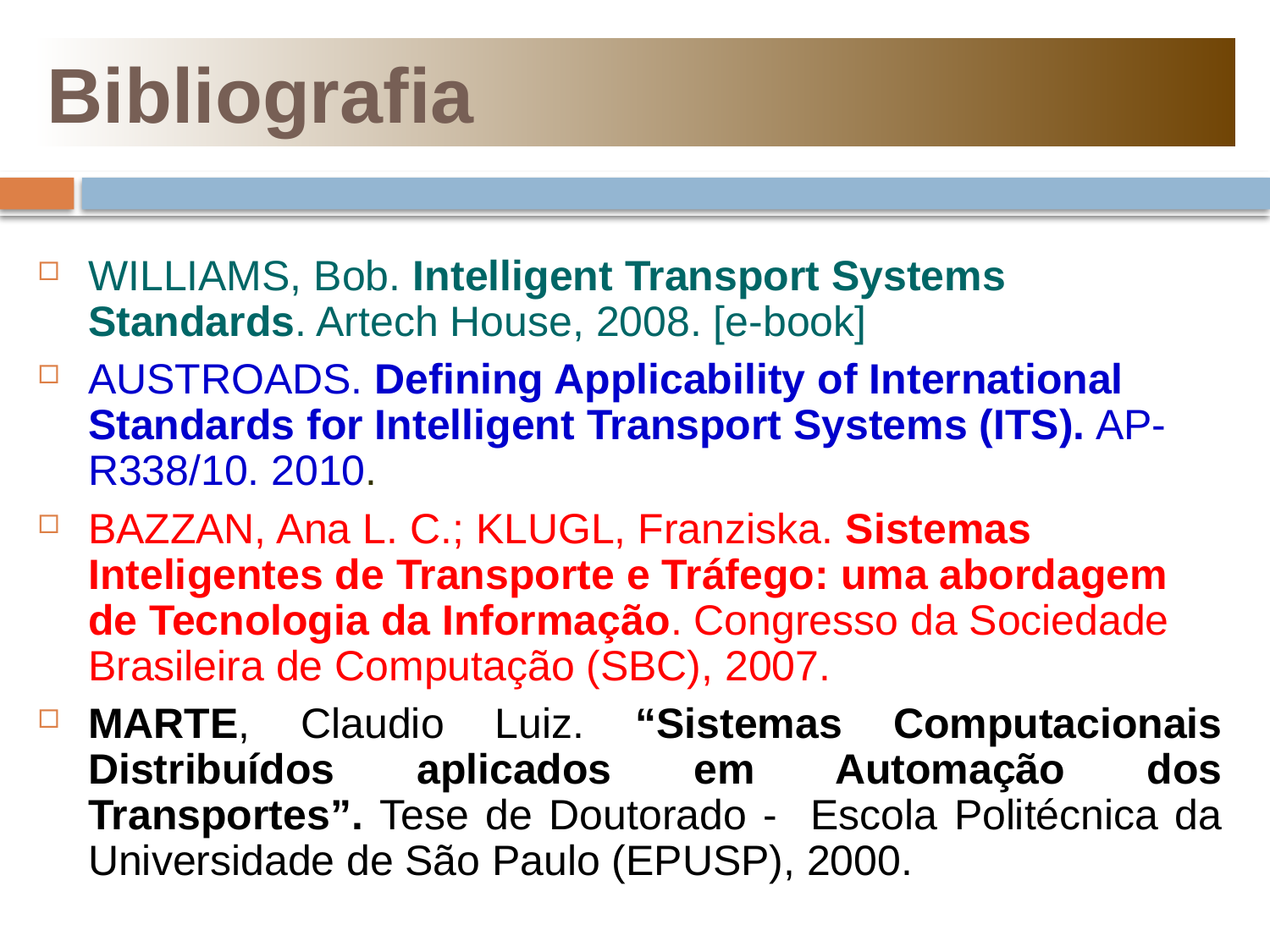

Bibliografia
WILLIAMS, Bob. Intelligent Transport Systems Standards. Artech House, 2008. [e-book]
AUSTROADS. Defining Applicability of International Standards for Intelligent Transport Systems (ITS). AP-R338/10. 2010.
BAZZAN, Ana L. C.; KLUGL, Franziska. Sistemas Inteligentes de Transporte e Tráfego: uma abordagem de Tecnologia da Informação. Congresso da Sociedade Brasileira de Computação (SBC), 2007.
MARTE, Claudio Luiz. “Sistemas Computacionais Distribuídos aplicados em Automação dos Transportes”. Tese de Doutorado -  Escola Politécnica da Universidade de São Paulo (EPUSP), 2000.